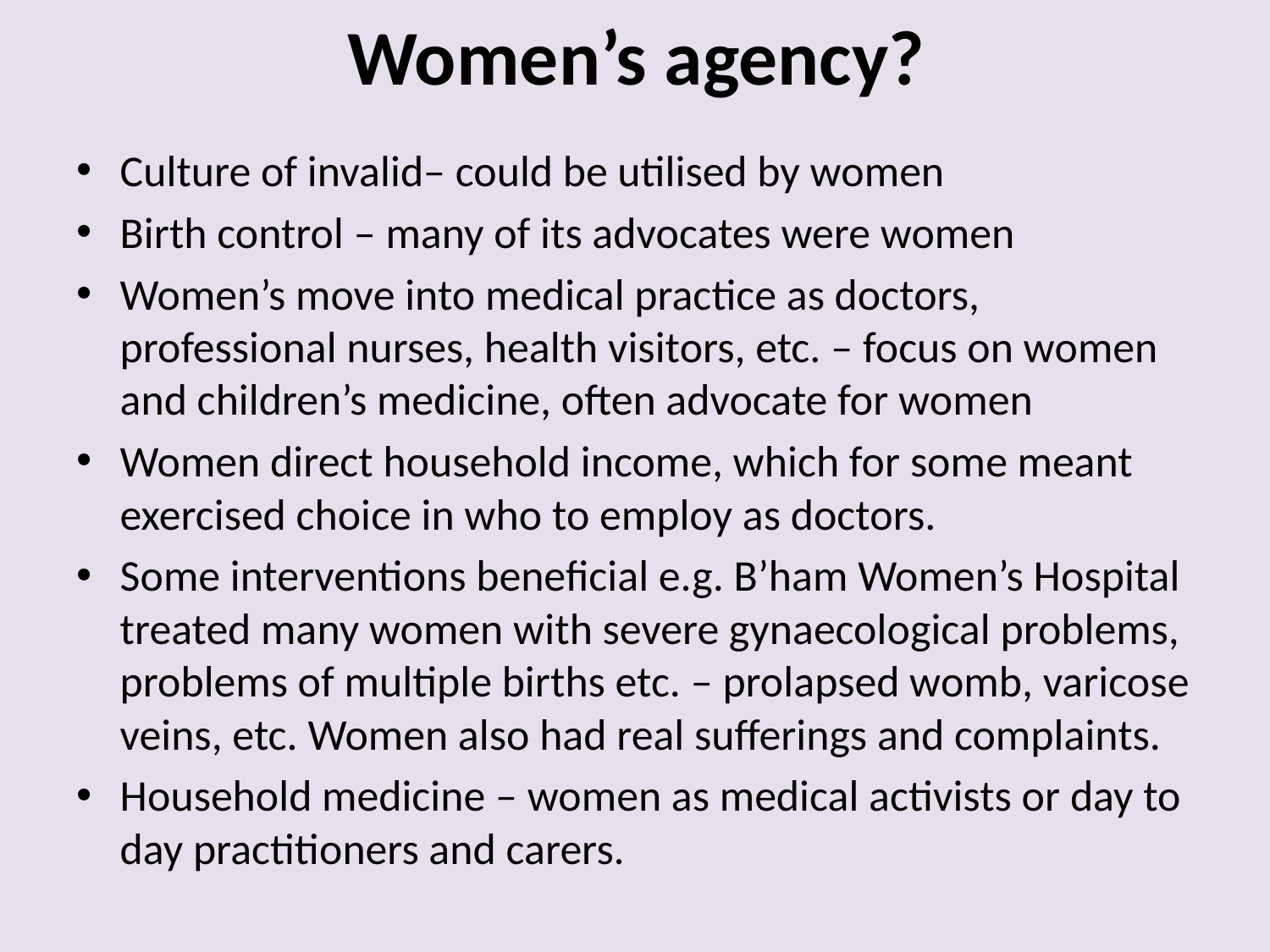

# Women’s agency?
Culture of invalid– could be utilised by women
Birth control – many of its advocates were women
Women’s move into medical practice as doctors, professional nurses, health visitors, etc. – focus on women and children’s medicine, often advocate for women
Women direct household income, which for some meant exercised choice in who to employ as doctors.
Some interventions beneficial e.g. B’ham Women’s Hospital treated many women with severe gynaecological problems, problems of multiple births etc. – prolapsed womb, varicose veins, etc. Women also had real sufferings and complaints.
Household medicine – women as medical activists or day to day practitioners and carers.